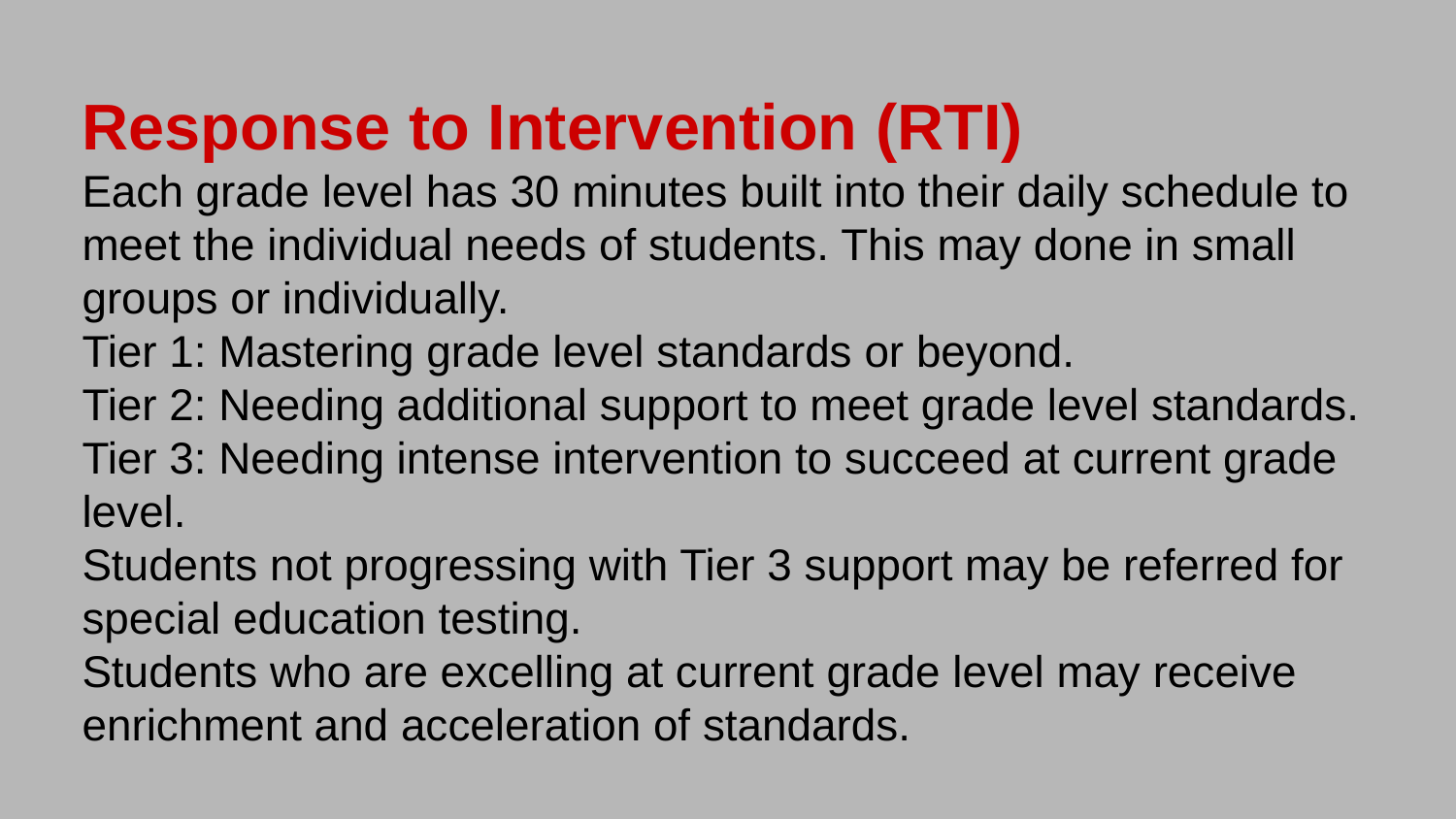

# Response to Intervention (RTI)
Each grade level has 30 minutes built into their daily schedule to meet the individual needs of students. This may done in small groups or individually.
Tier 1: Mastering grade level standards or beyond.
Tier 2: Needing additional support to meet grade level standards.
Tier 3: Needing intense intervention to succeed at current grade level.
Students not progressing with Tier 3 support may be referred for special education testing.
Students who are excelling at current grade level may receive enrichment and acceleration of standards.